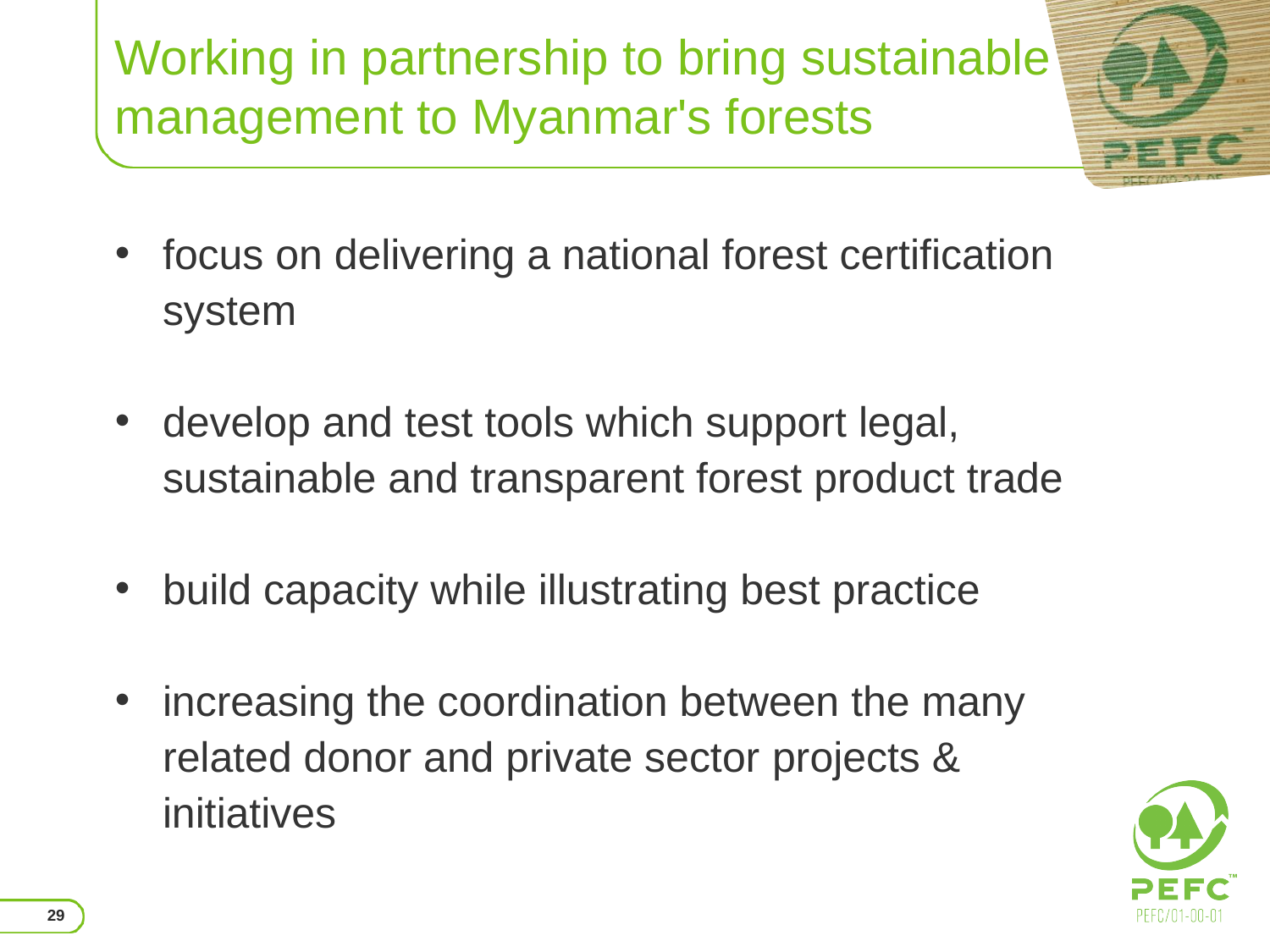

# Working in partnership to bring sustainable management to Myanmar's forests

focus on delivering a national forest certification system

develop and test tools which support legal, sustainable and transparent forest product trade

build capacity while illustrating best practice

increasing the coordination between the many related donor and private sector projects & initiatives

29